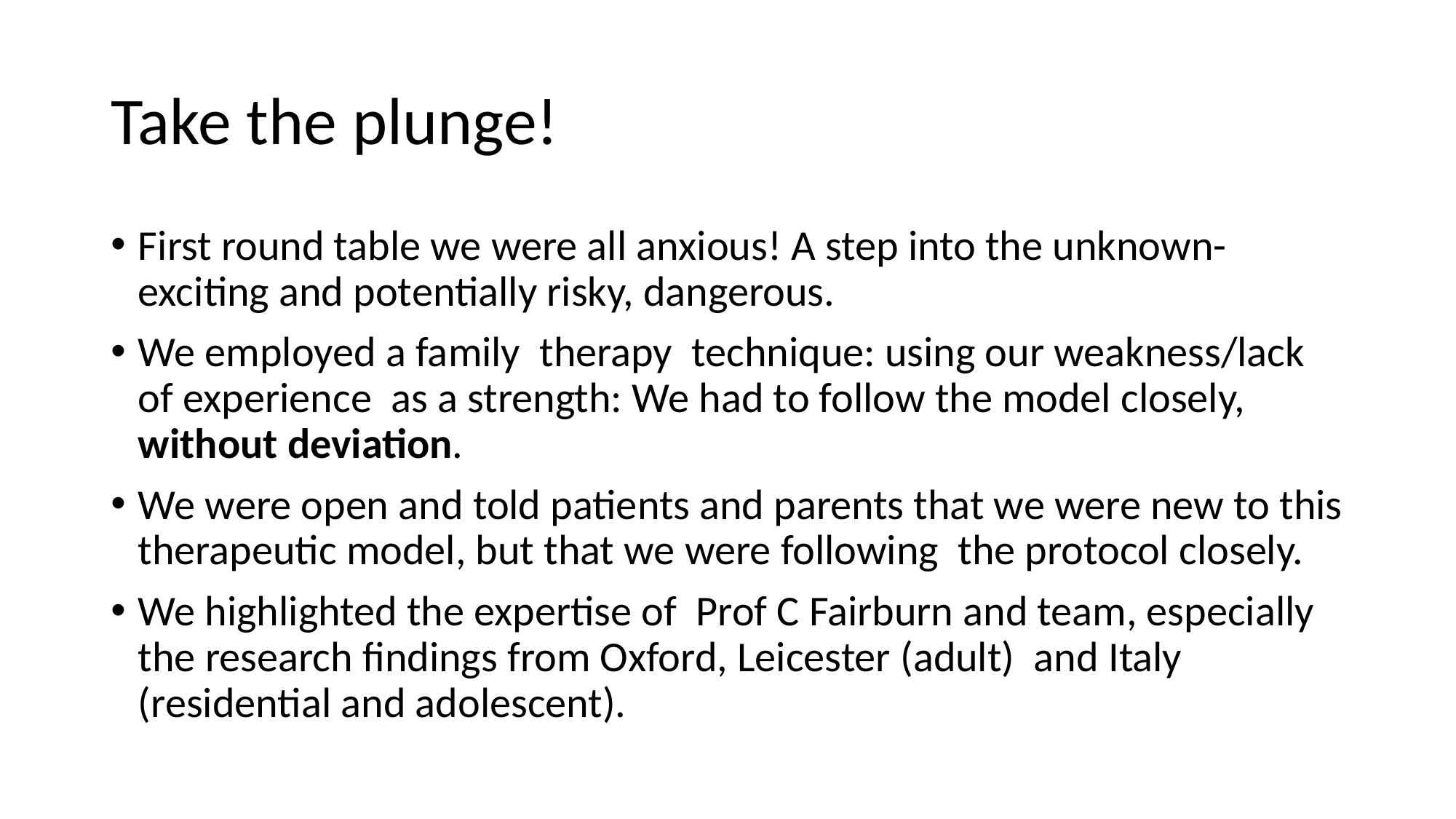

# Take the plunge!
First round table we were all anxious! A step into the unknown-  exciting and potentially risky, dangerous.
We employed a family  therapy  technique: using our weakness/lack of experience  as a strength: We had to follow the model closely, without deviation.
We were open and told patients and parents that we were new to this therapeutic model, but that we were following  the protocol closely.
We highlighted the expertise of  Prof C Fairburn and team, especially the research findings from Oxford, Leicester (adult)  and Italy (residential and adolescent).